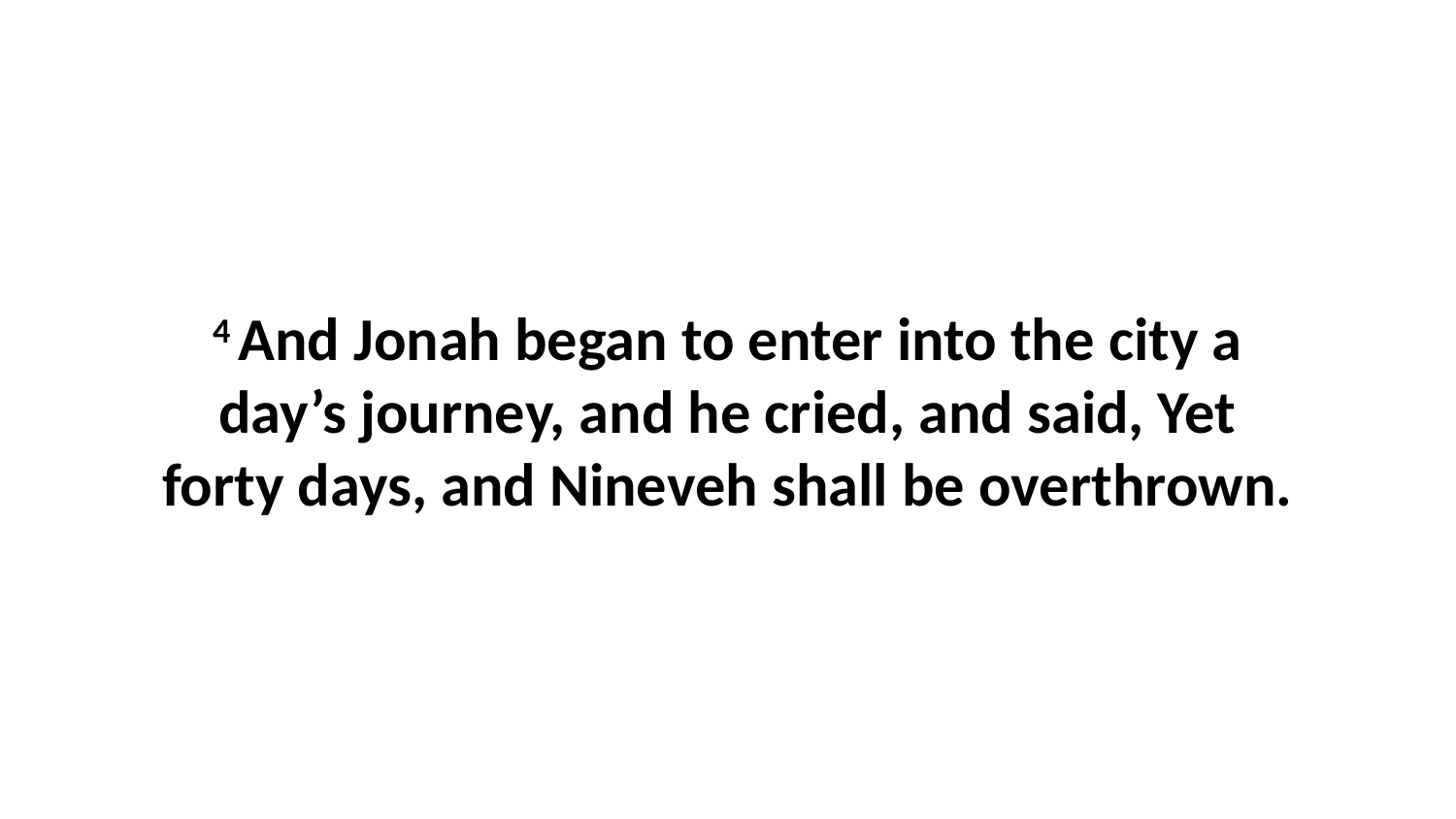

4 And Jonah began to enter into the city a day’s journey, and he cried, and said, Yet forty days, and Nineveh shall be overthrown.